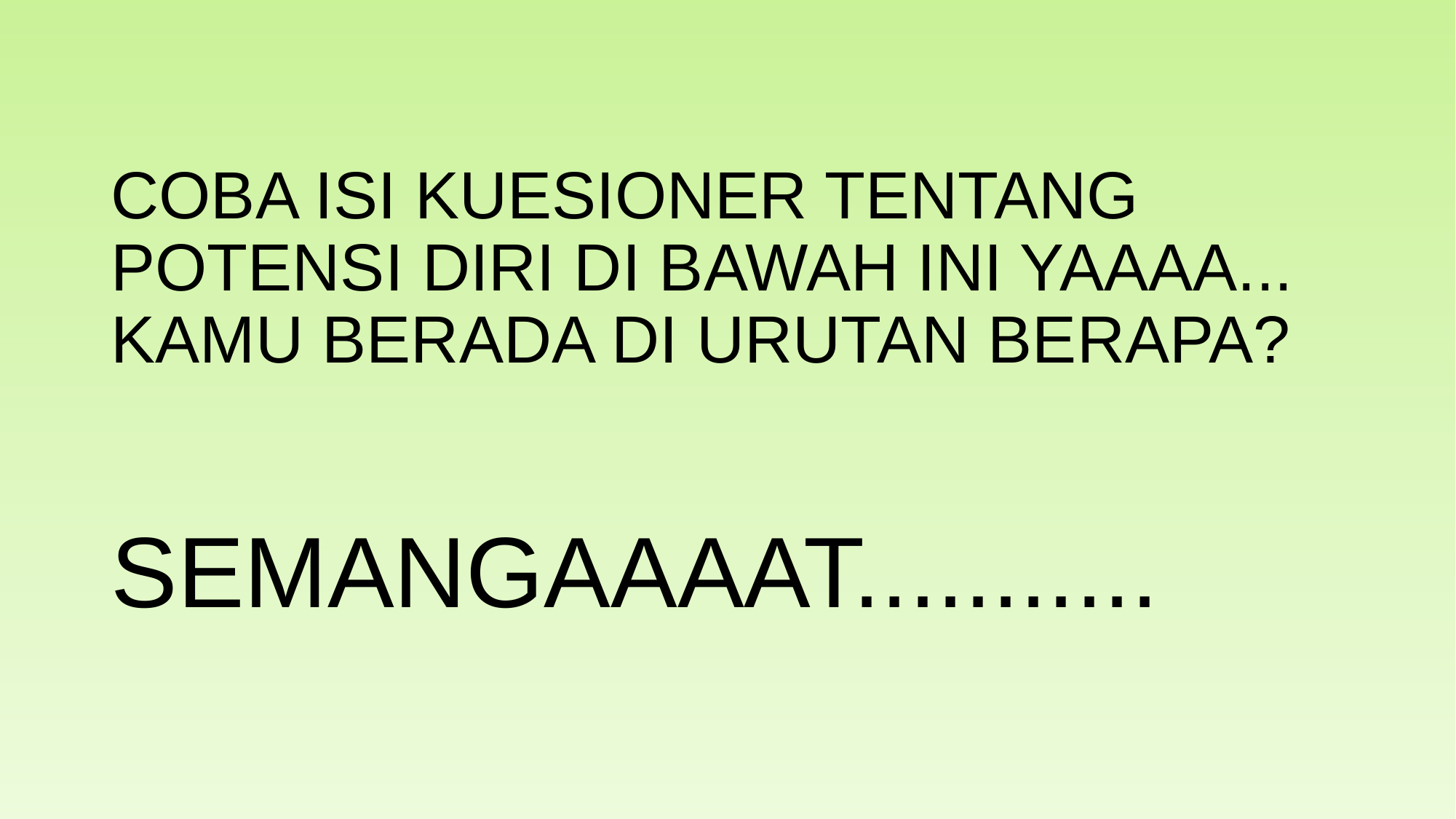

# COBA ISI KUESIONER TENTANG POTENSI DIRI DI BAWAH INI YAAAA... KAMU BERADA DI URUTAN BERAPA? SEMANGAAAAT...........